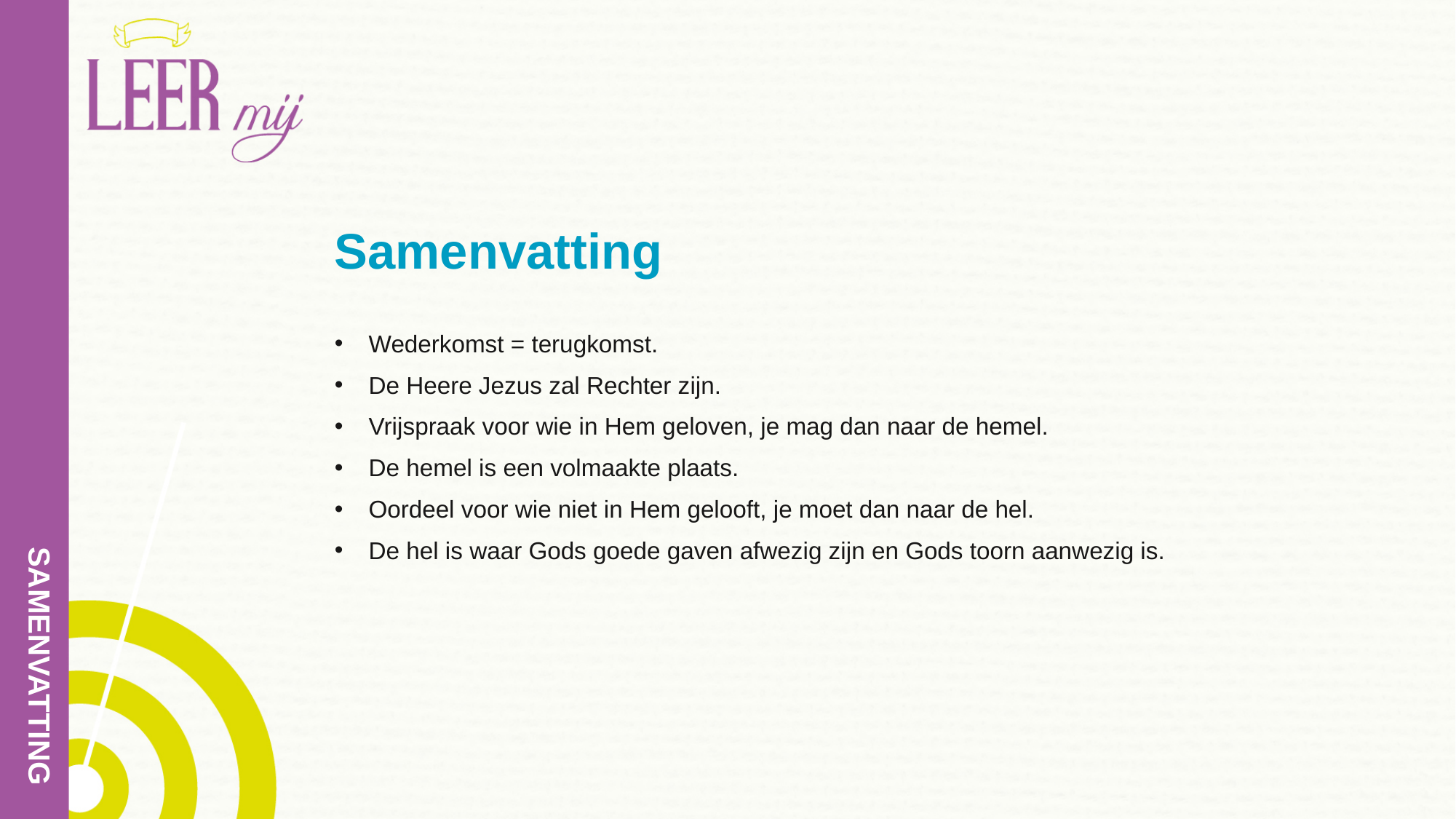

# Samenvatting
Wederkomst = terugkomst.
De Heere Jezus zal Rechter zijn.
Vrijspraak voor wie in Hem geloven, je mag dan naar de hemel.
De hemel is een volmaakte plaats.
Oordeel voor wie niet in Hem gelooft, je moet dan naar de hel.
De hel is waar Gods goede gaven afwezig zijn en Gods toorn aanwezig is.